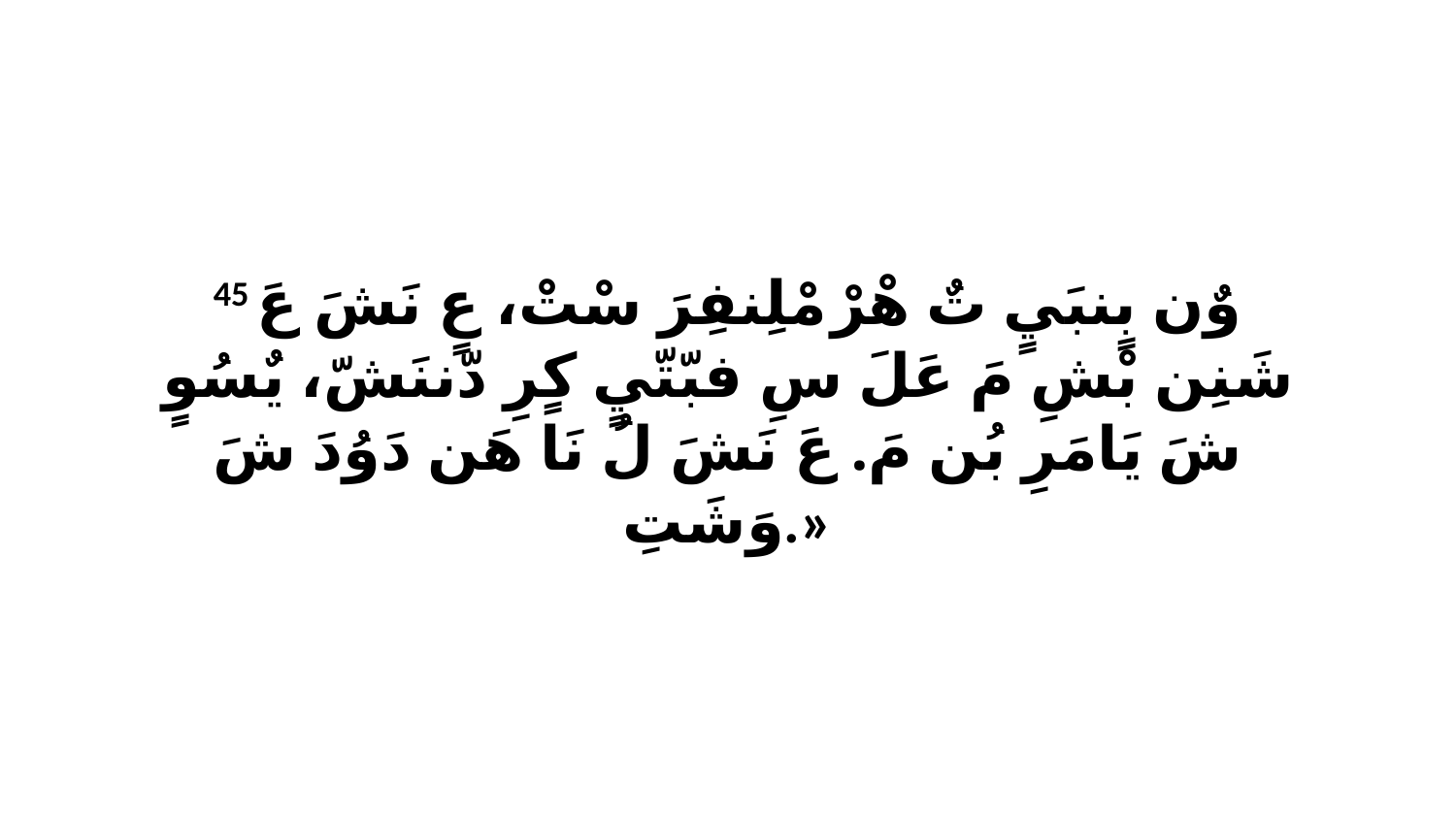

45 وٌن بٍنبَيٍ تٌ هْرْ مْلِنفِرَ سْتْ، عٍ نَشَ عَ شَنِن بْشِ مَ عَلَ سِ فبّتّيٍ كٍرِ دّننَشّ، يٌسُوٍ شَ يَامَرِ بُن مَ. عَ نَشَ لُ نَا هَن دَوُدَ شَ وَشَتِ.»